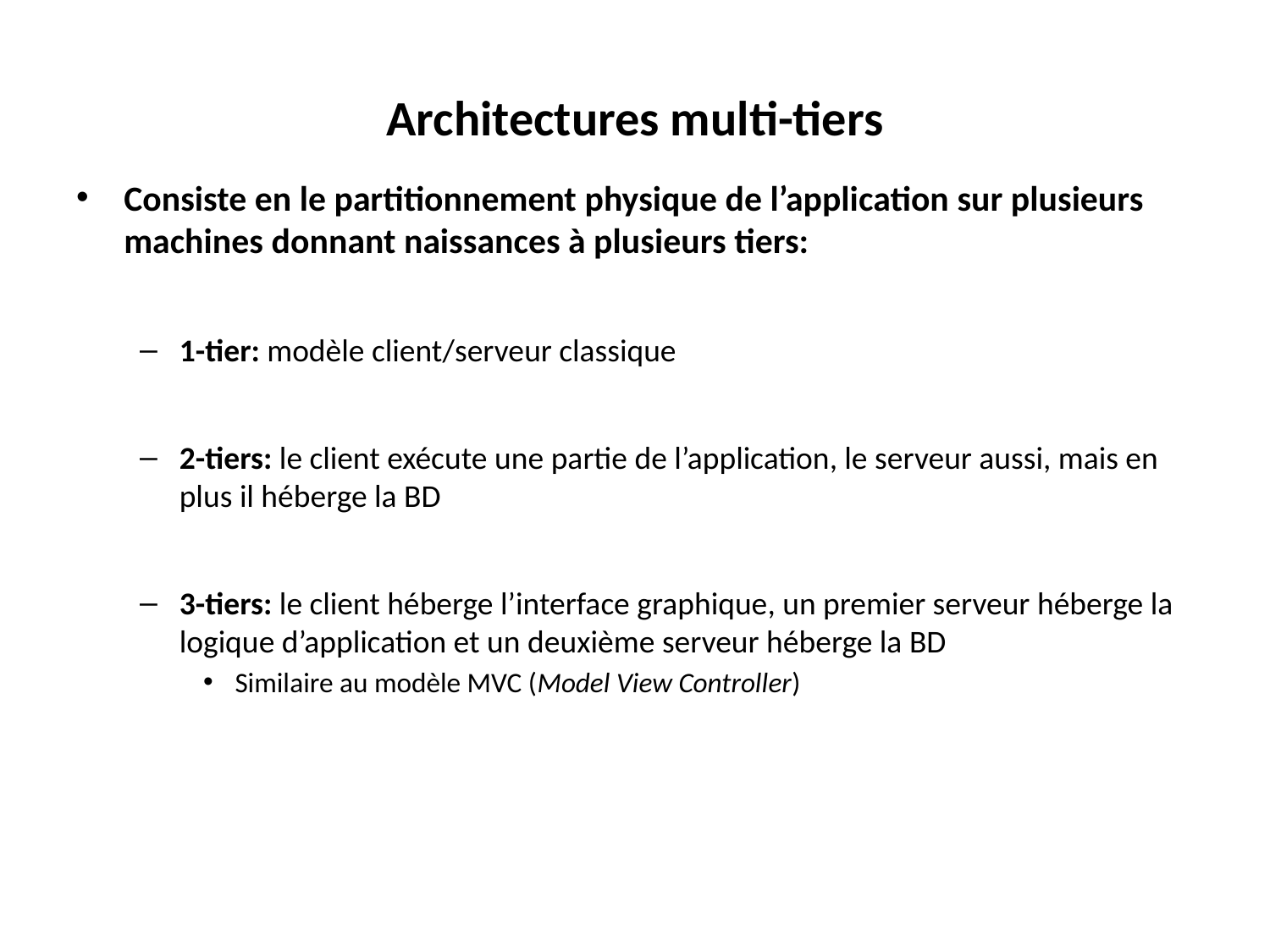

# Architectures multi-tiers
Consiste en le partitionnement physique de l’application sur plusieurs machines donnant naissances à plusieurs tiers:

1-tier: modèle client/serveur classique

2-tiers: le client exécute une partie de l’application, le serveur aussi, mais en plus il héberge la BD

3-tiers: le client héberge l’interface graphique, un premier serveur héberge la logique d’application et un deuxième serveur héberge la BD
Similaire au modèle MVC (Model View Controller)